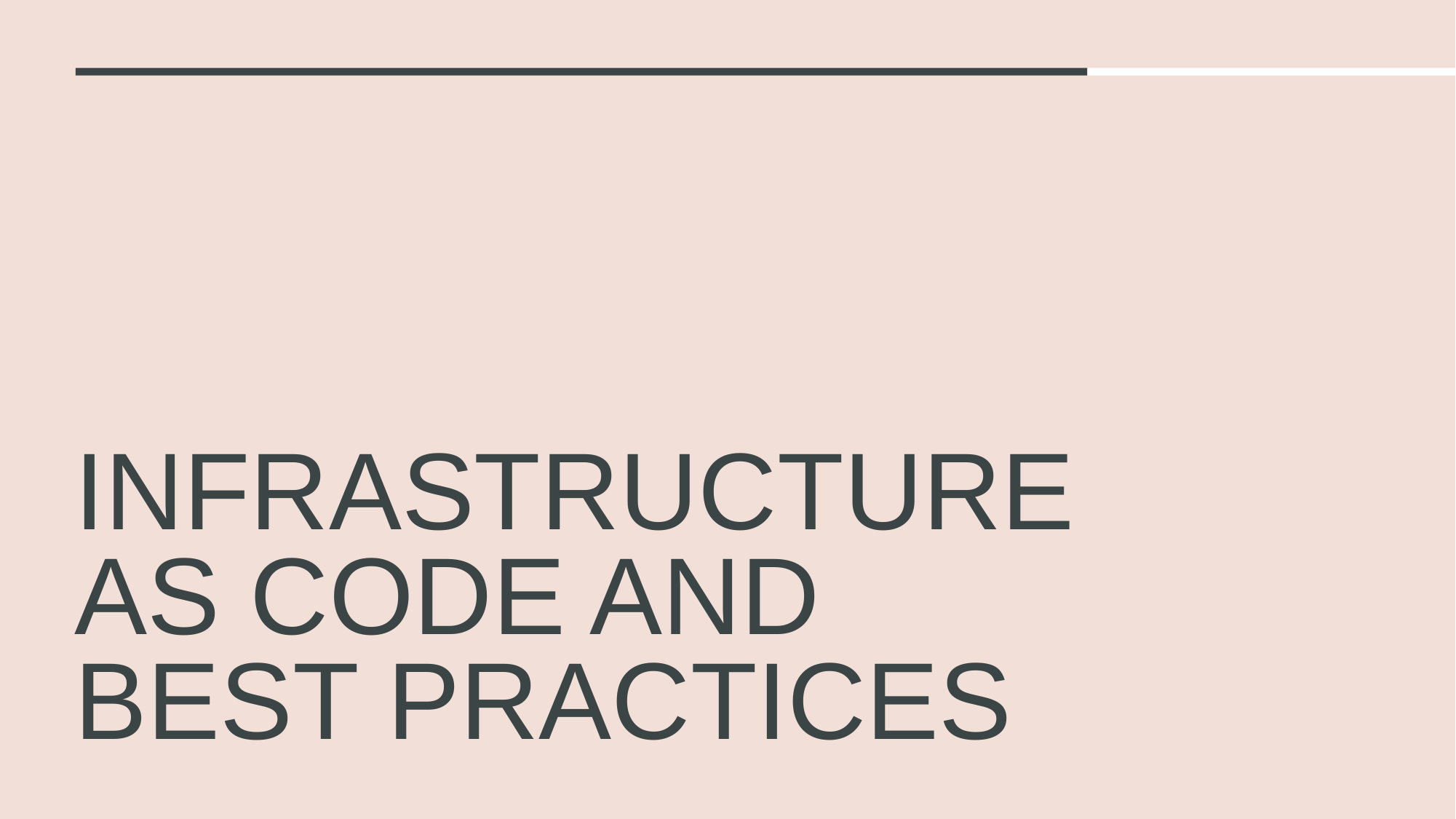

# Infrastructure as Code and Best Practices